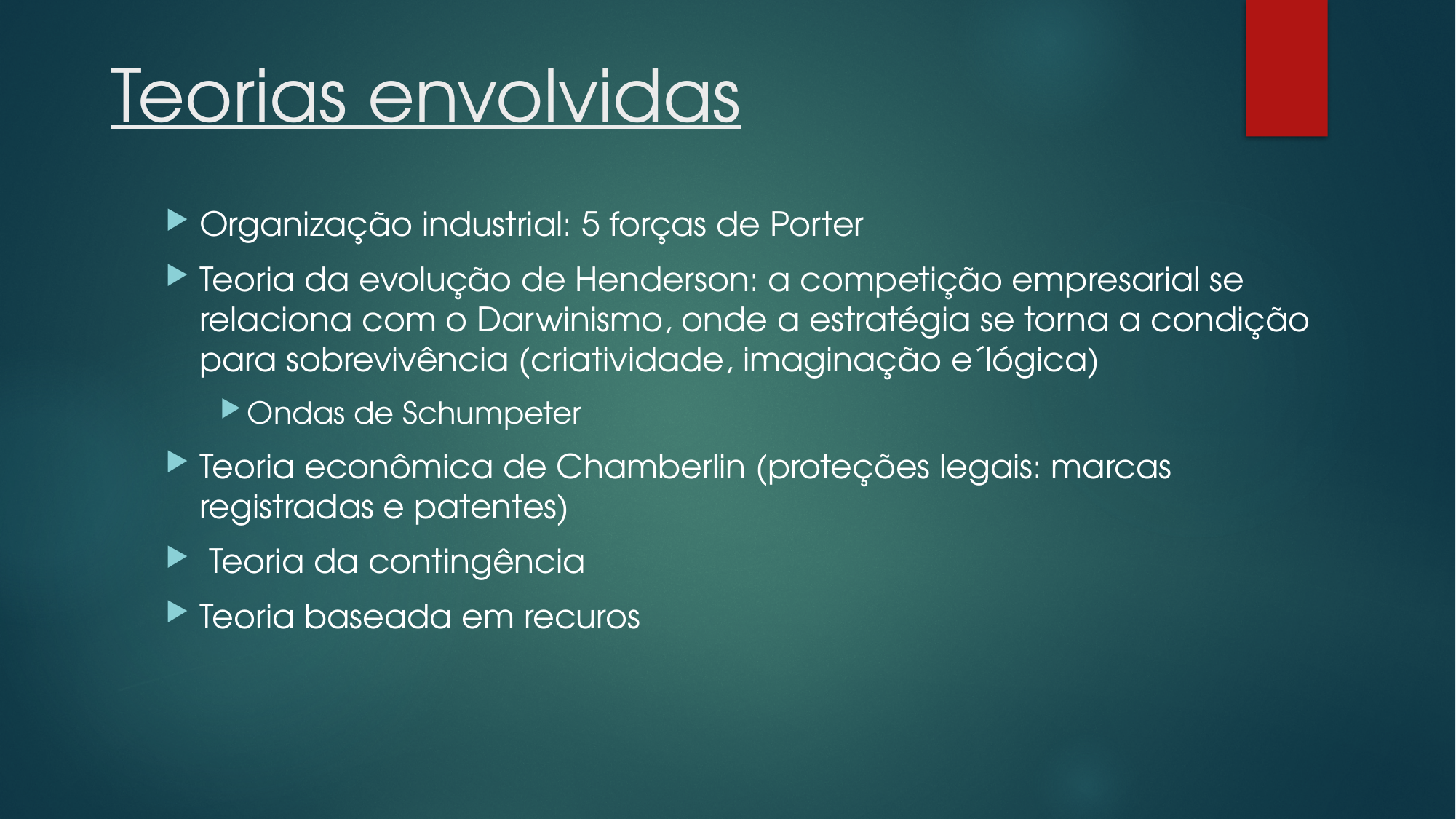

Teorias envolvidas

Organização industrial: 5 forças de Porter
Teoria da evolução de Henderson: a competição empresarial se relaciona com o Darwinismo, onde a estratégia se torna a condição para sobrevivência (criatividade, imaginação e´lógica)
Ondas de Schumpeter
Teoria econômica de Chamberlin (proteções legais: marcas registradas e patentes)
 Teoria da contingência
Teoria baseada em recuros